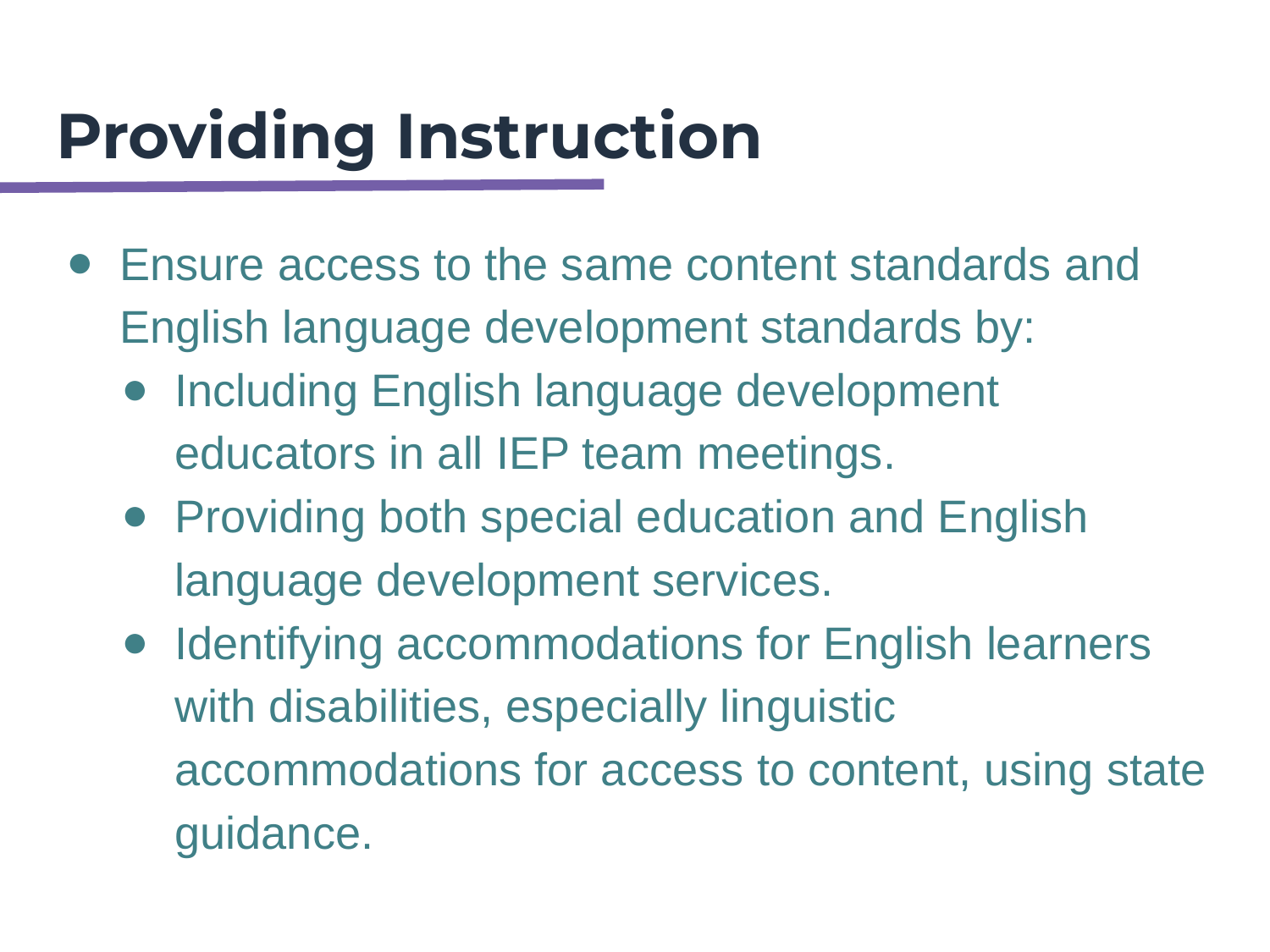

# Providing Instruction
Ensure access to the same content standards and English language development standards by:
Including English language development educators in all IEP team meetings.
Providing both special education and English language development services.
Identifying accommodations for English learners with disabilities, especially linguistic accommodations for access to content, using state guidance.